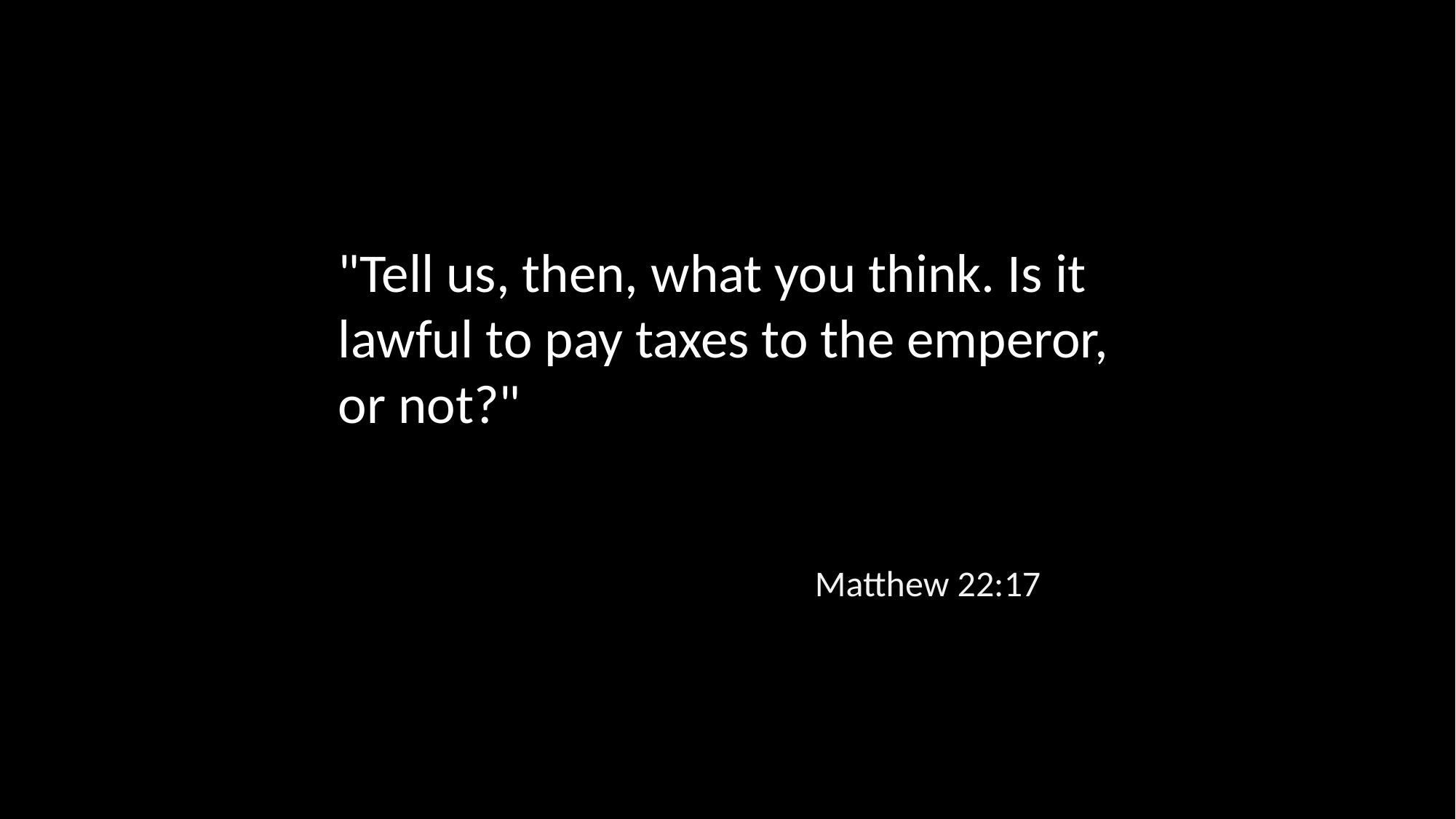

"Tell us, then, what you think. Is it lawful to pay taxes to the emperor, or not?"
Matthew 22:17